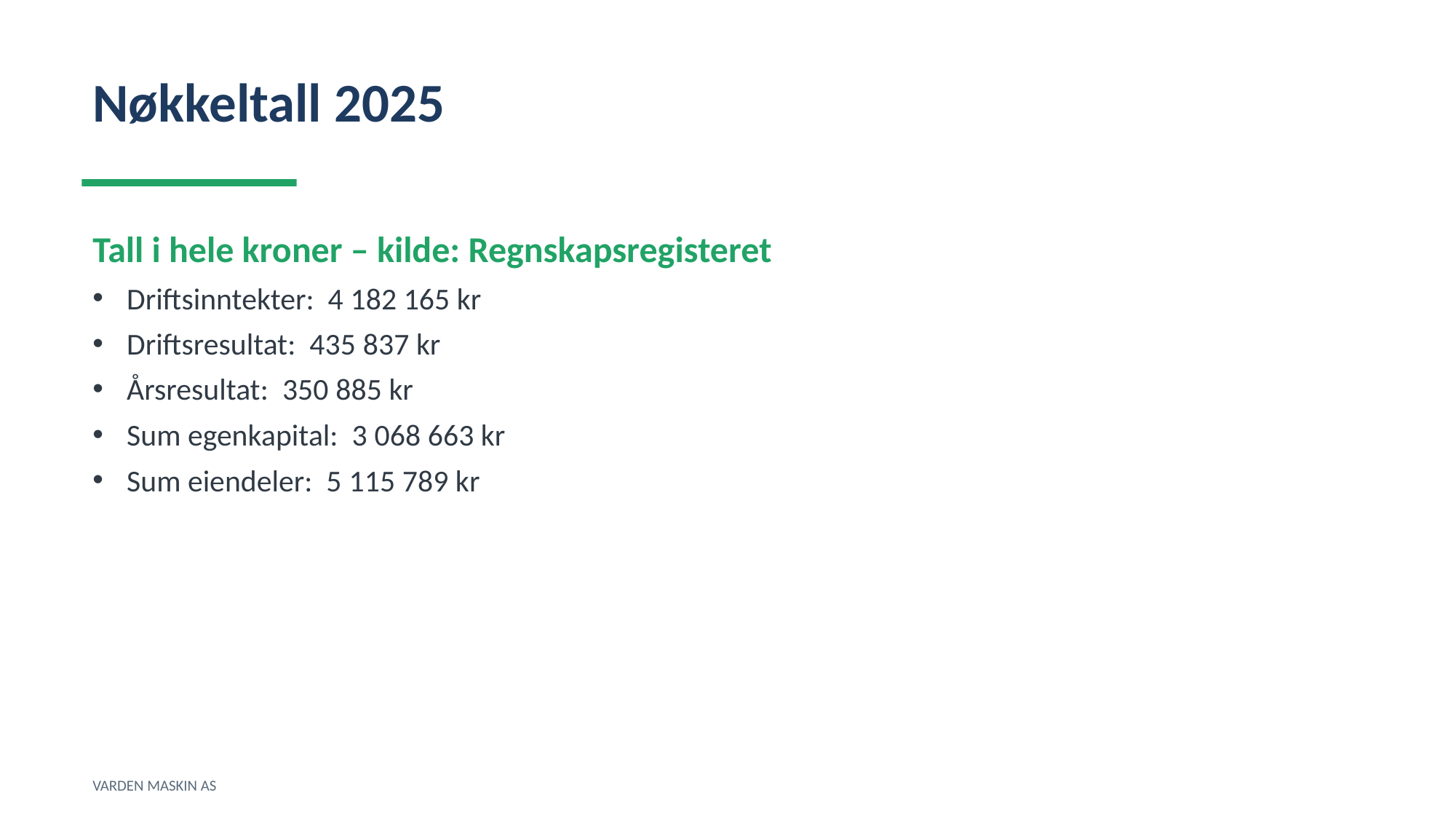

Nøkkeltall 2025

Tall i hele kroner – kilde: Regnskapsregisteret
Driftsinntekter:  4 182 165 kr
Driftsresultat:  435 837 kr
Årsresultat:  350 885 kr
Sum egenkapital:  3 068 663 kr
Sum eiendeler:  5 115 789 kr
VARDEN MASKIN AS